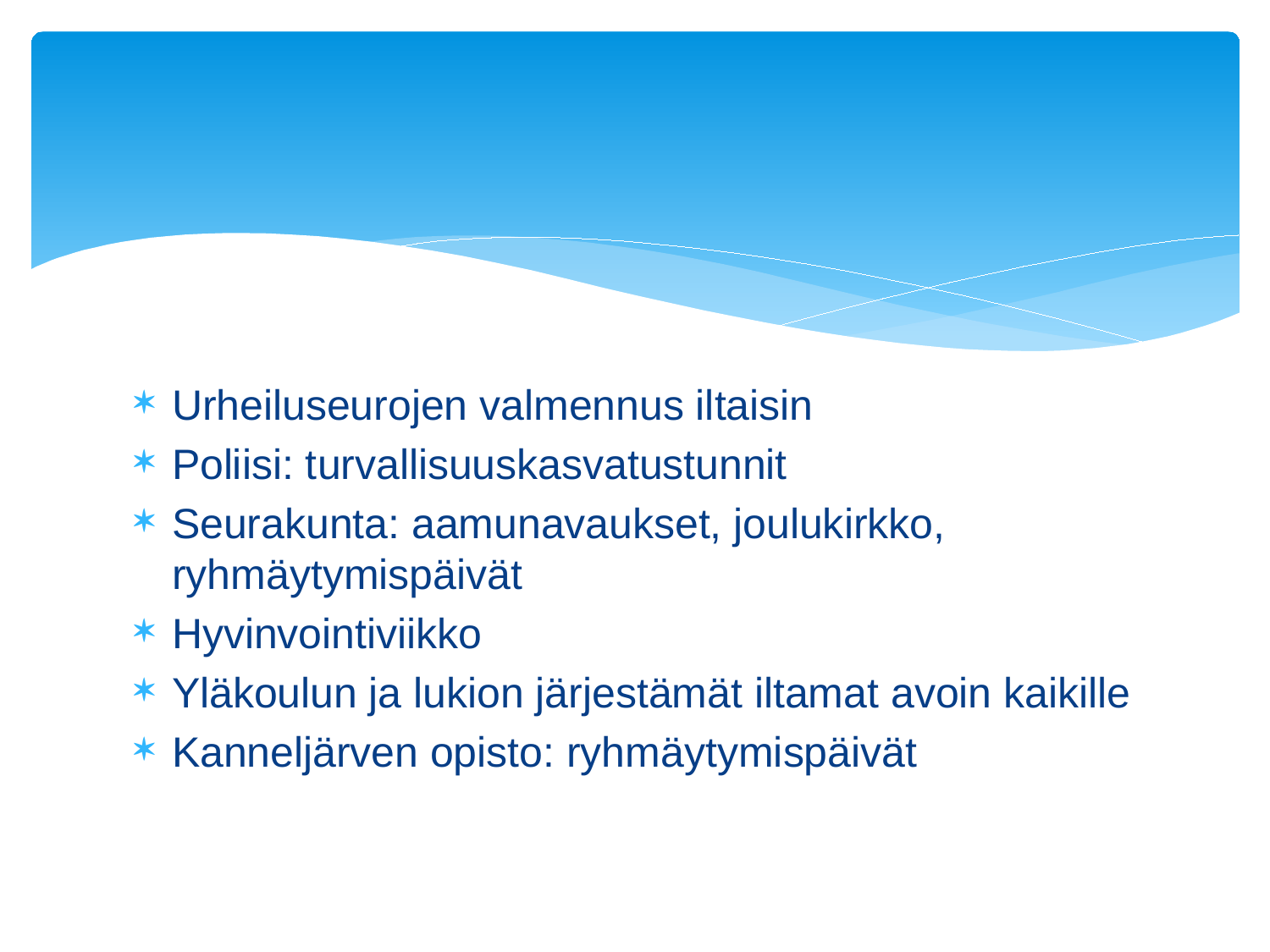

#
Urheiluseurojen valmennus iltaisin
Poliisi: turvallisuuskasvatustunnit
Seurakunta: aamunavaukset, joulukirkko, ryhmäytymispäivät
Hyvinvointiviikko
Yläkoulun ja lukion järjestämät iltamat avoin kaikille
Kanneljärven opisto: ryhmäytymispäivät